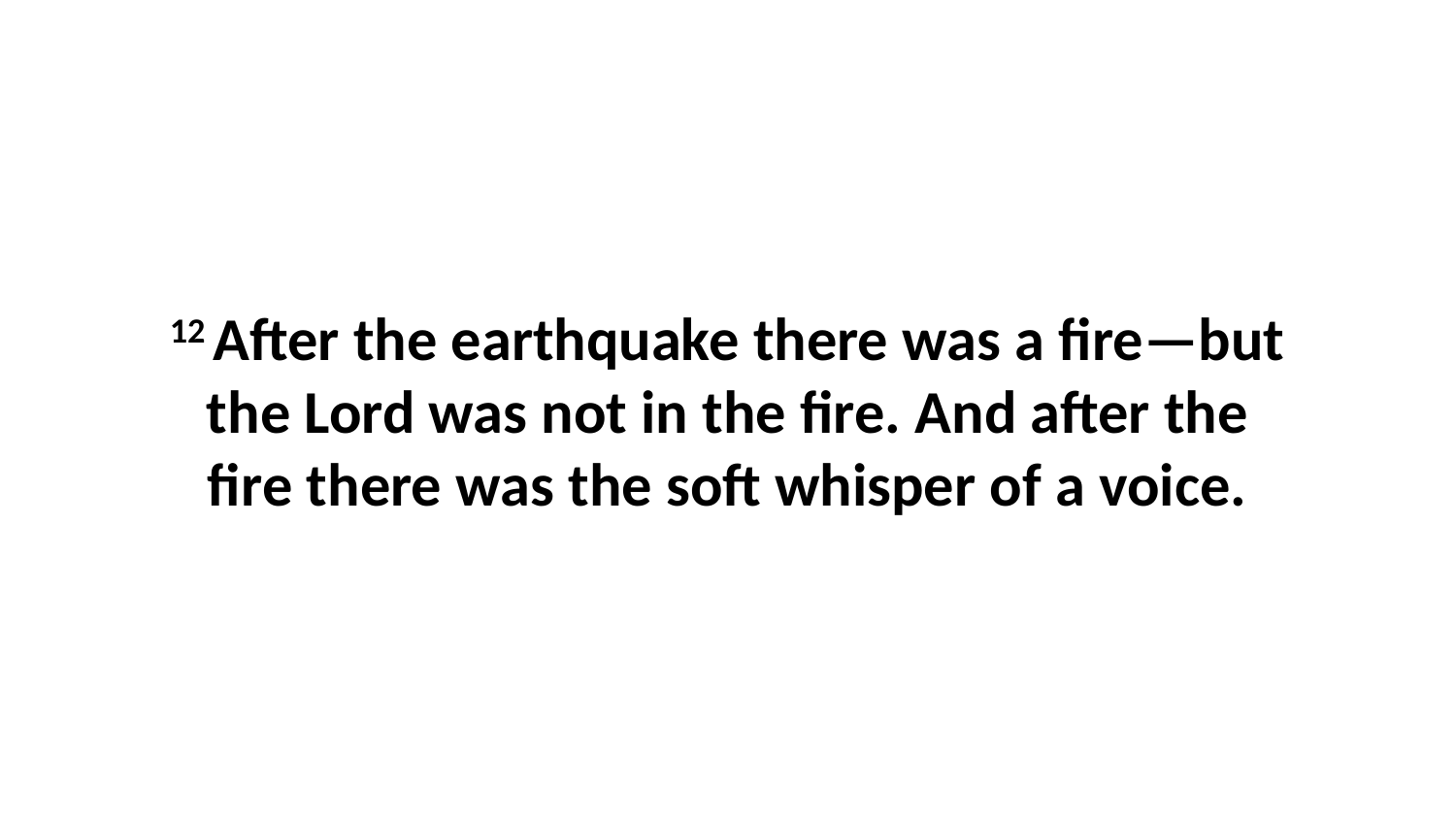

12 After the earthquake there was a fire—but the Lord was not in the fire. And after the fire there was the soft whisper of a voice.